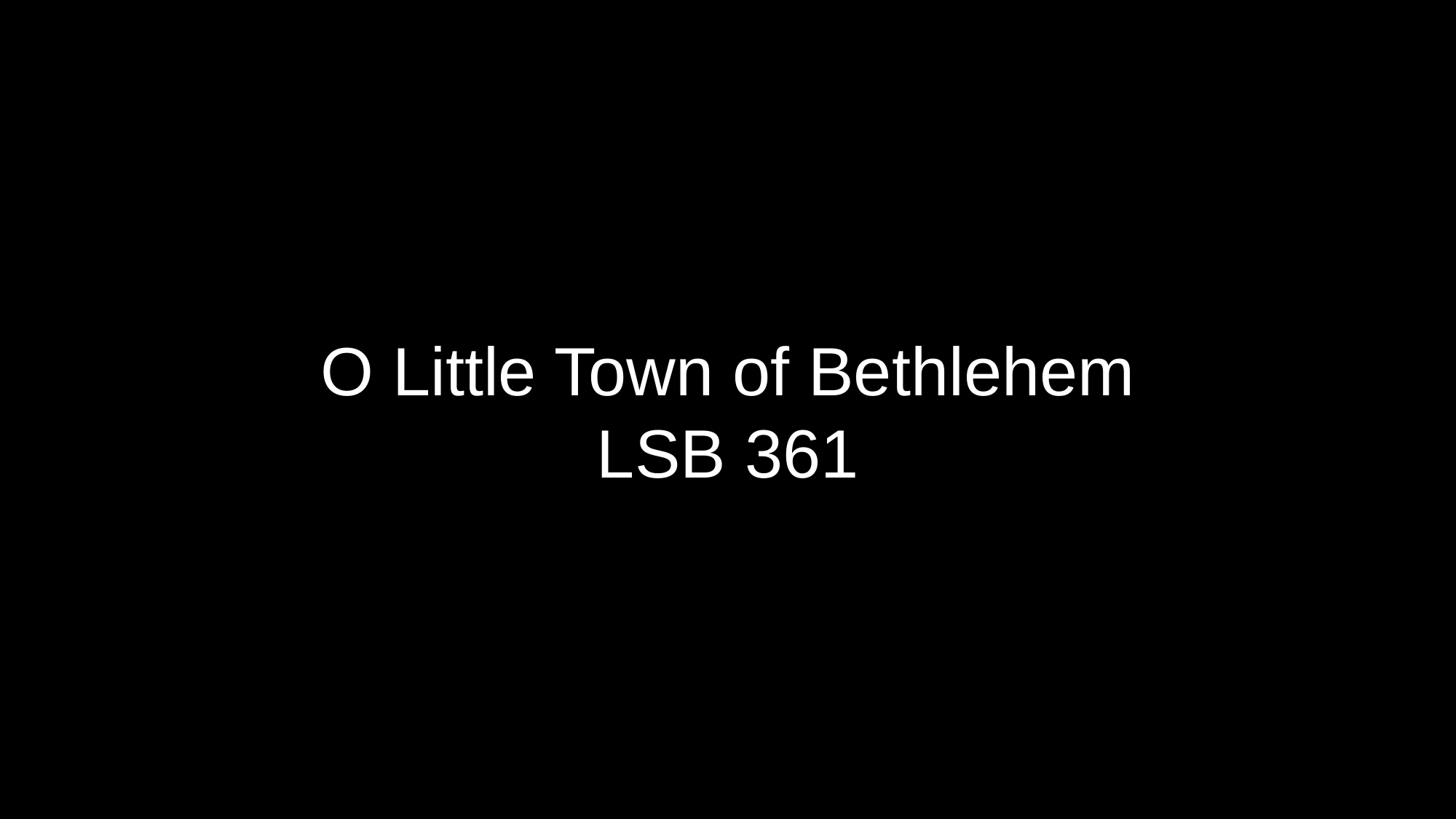

O Little Town of Bethlehem
LSB 361